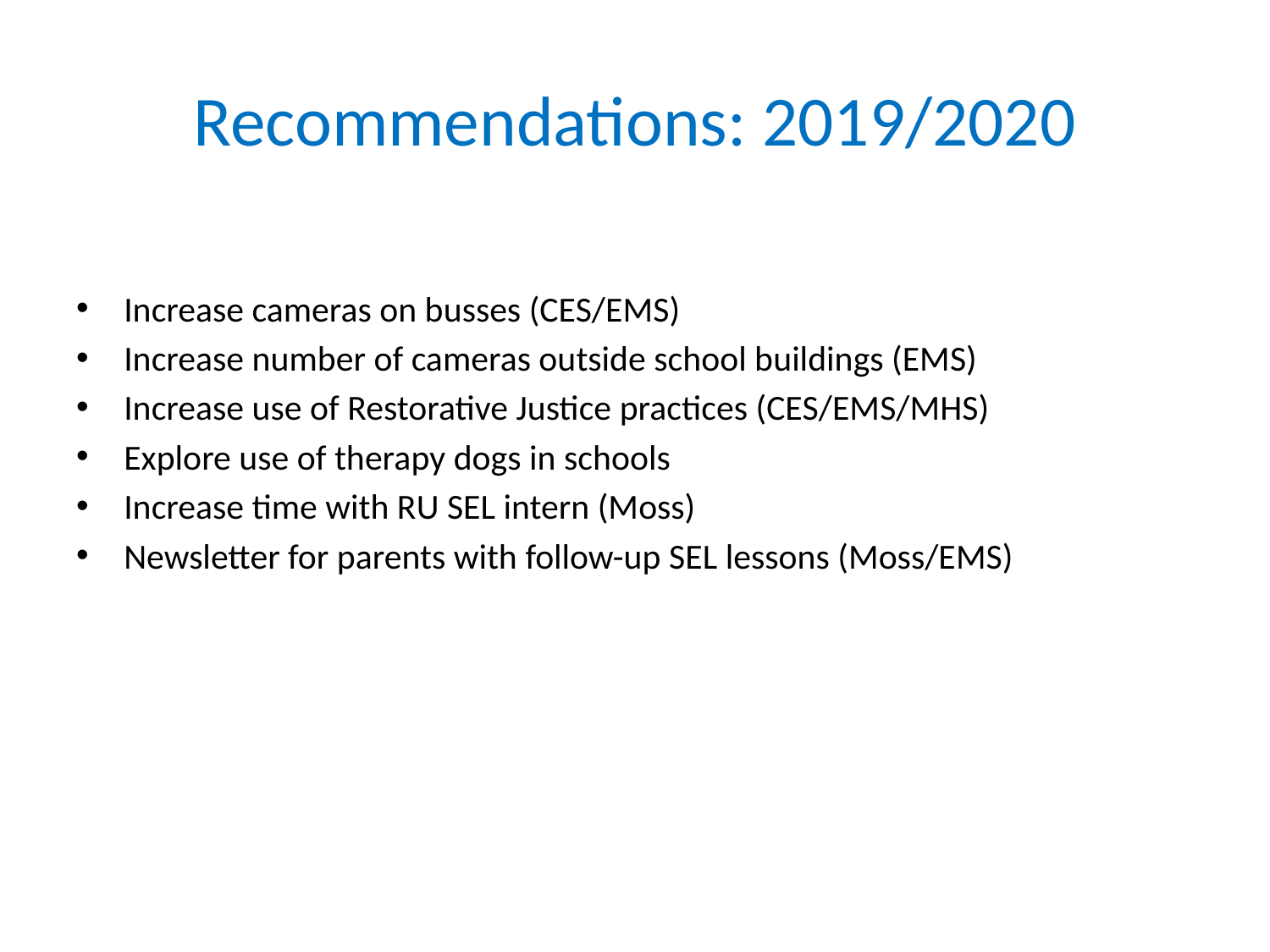

# Recommendations: 2019/2020

Increase cameras on busses (CES/EMS)
Increase number of cameras outside school buildings (EMS)
Increase use of Restorative Justice practices (CES/EMS/MHS)
Explore use of therapy dogs in schools
Increase time with RU SEL intern (Moss)
Newsletter for parents with follow-up SEL lessons (Moss/EMS)